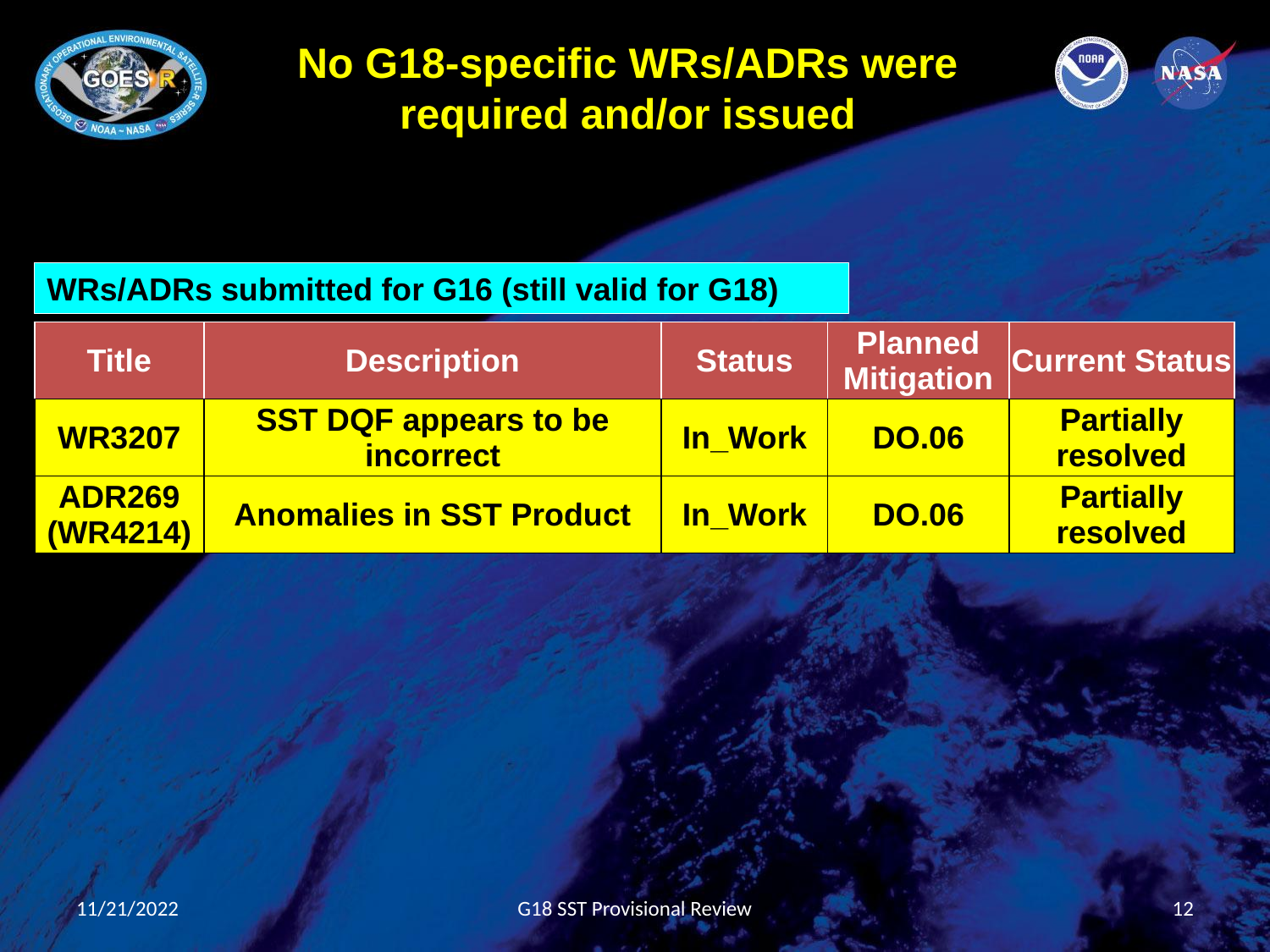

# No G18-specific WRs/ADRs were required and/or issued
WRs/ADRs submitted for G16 (still valid for G18)
| Title | Description | Status | Planned Mitigation | Current Status |
| --- | --- | --- | --- | --- |
| WR3207 | SST DQF appears to be incorrect | In\_Work | DO.06 | Partially resolved |
| ADR269 (WR4214) | Anomalies in SST Product | In\_Work | DO.06 | Partially resolved |
11/21/2022
G18 SST Provisional Review
12